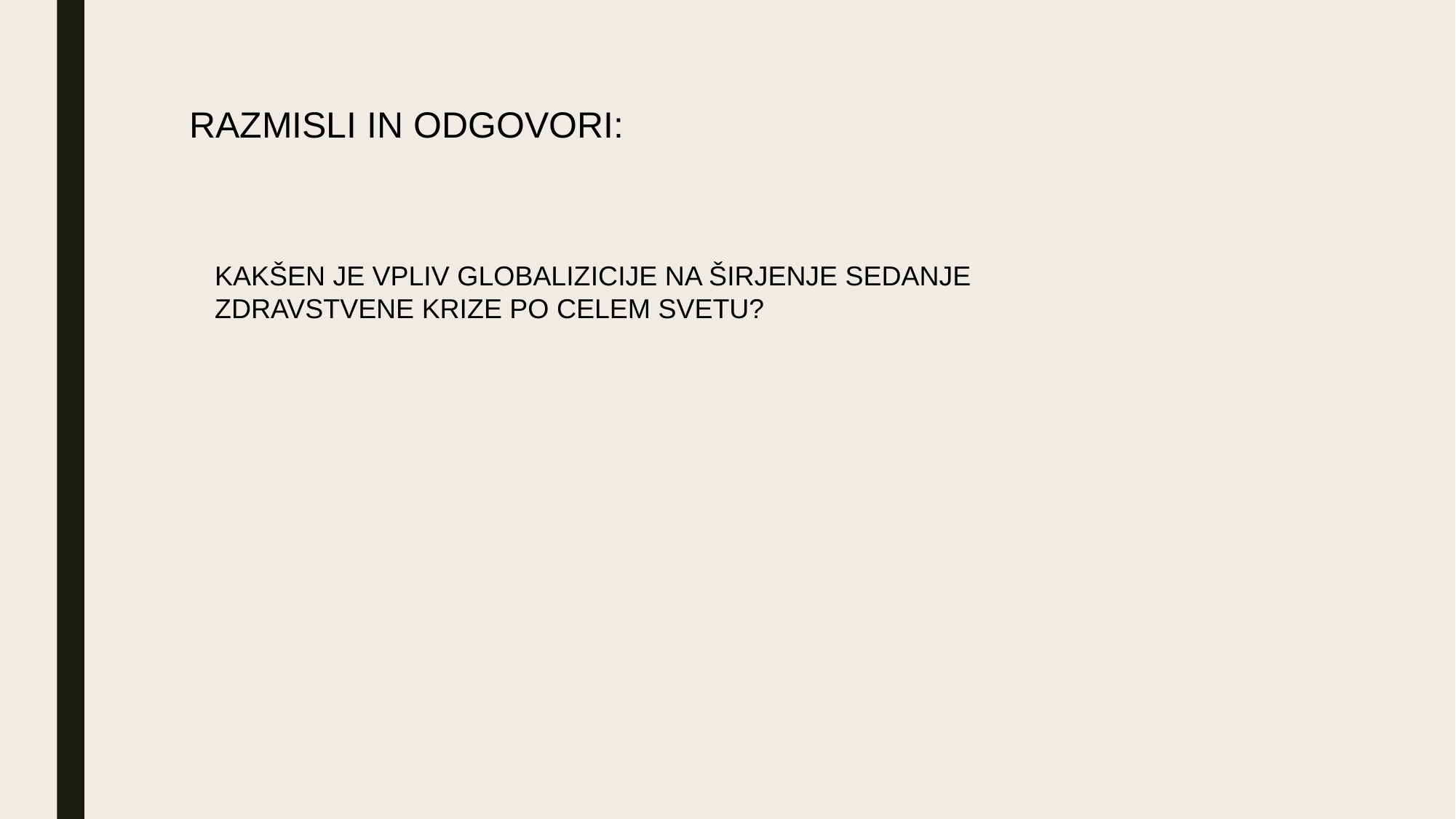

RAZMISLI IN ODGOVORI:
KAKŠEN JE VPLIV GLOBALIZICIJE NA ŠIRJENJE SEDANJE ZDRAVSTVENE KRIZE PO CELEM SVETU?